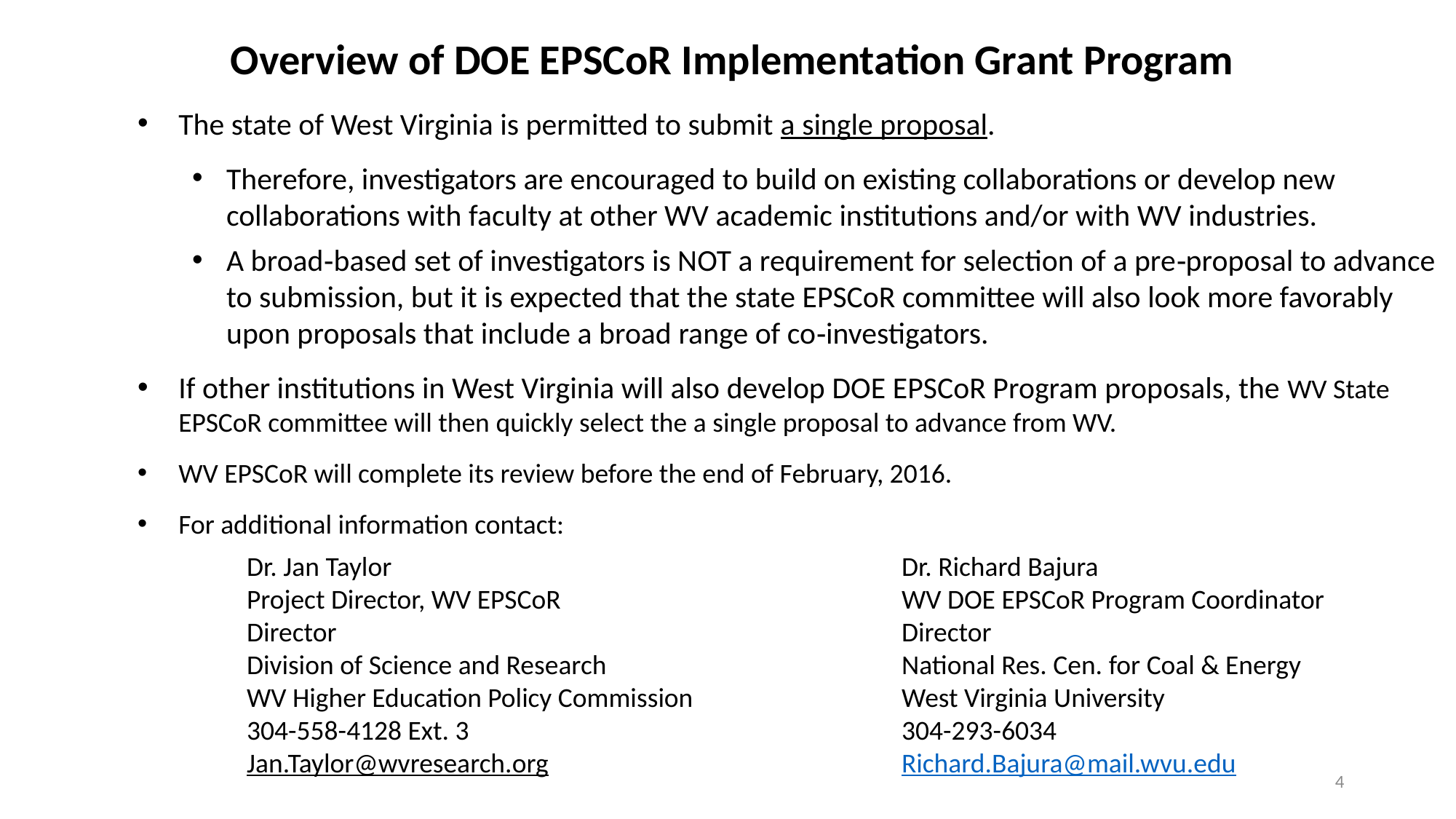

Overview of DOE EPSCoR Implementation Grant Program
The state of West Virginia is permitted to submit a single proposal.
Therefore, investigators are encouraged to build on existing collaborations or develop new collaborations with faculty at other WV academic institutions and/or with WV industries.
A broad‐based set of investigators is NOT a requirement for selection of a pre‐proposal to advance to submission, but it is expected that the state EPSCoR committee will also look more favorably upon proposals that include a broad range of co‐investigators.
If other institutions in West Virginia will also develop DOE EPSCoR Program proposals, the WV State EPSCoR committee will then quickly select the a single proposal to advance from WV.
WV EPSCoR will complete its review before the end of February, 2016.
For additional information contact:
	Dr. Jan Taylor 					Dr. Richard Bajura
	Project Director, WV EPSCoR 				WV DOE EPSCoR Program Coordinator
	Director 						Director
	Division of Science and Research 			National Res. Cen. for Coal & Energy
	WV Higher Education Policy Commission 		West Virginia University
	304-558-4128 Ext. 3 				304-293-6034
	Jan.Taylor@wvresearch.org  				Richard.Bajura@mail.wvu.edu
4